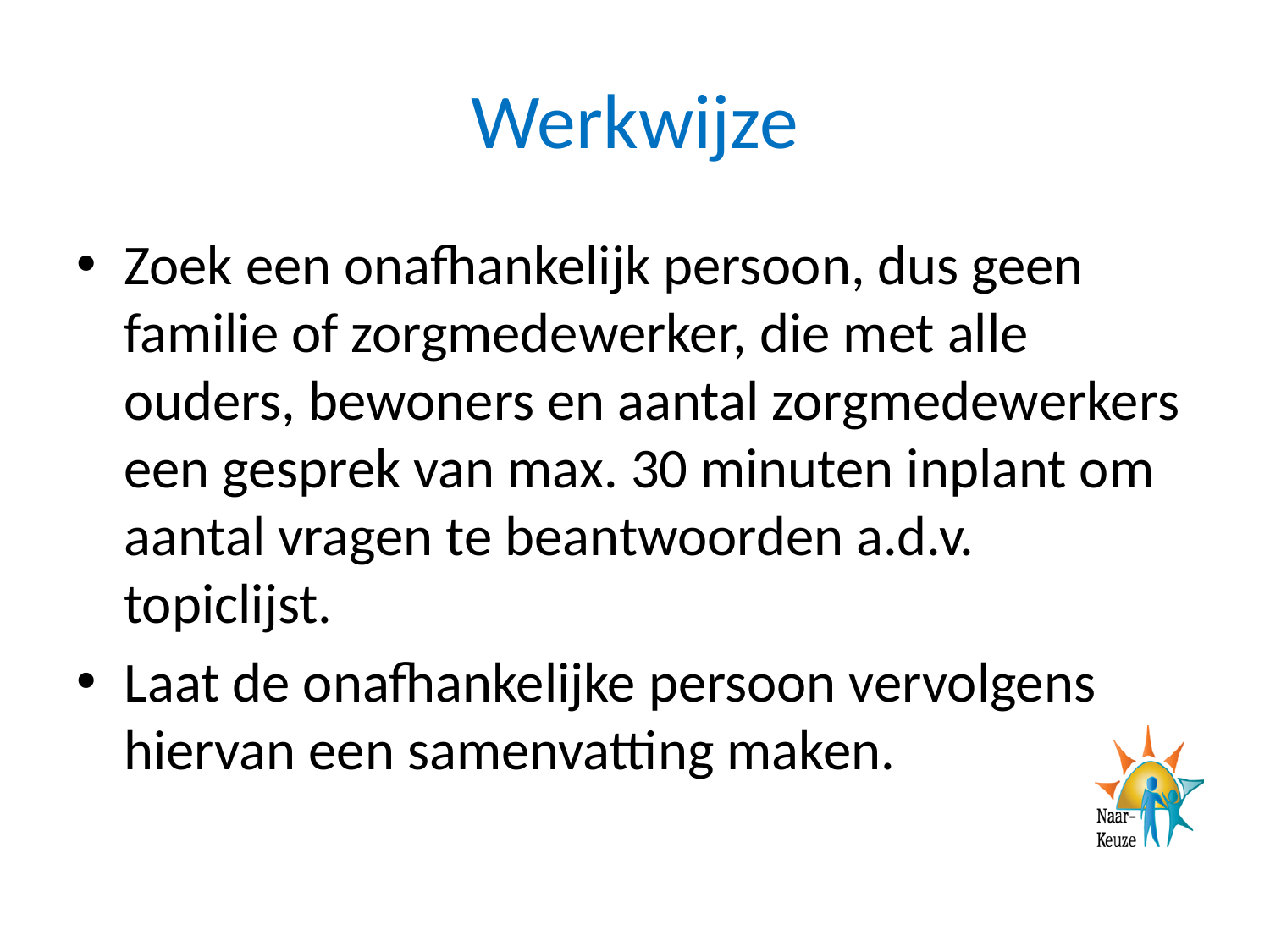

# Werkwijze
Zoek een onafhankelijk persoon, dus geen familie of zorgmedewerker, die met alle ouders, bewoners en aantal zorgmedewerkers een gesprek van max. 30 minuten inplant om aantal vragen te beantwoorden a.d.v. topiclijst.
Laat de onafhankelijke persoon vervolgens hiervan een samenvatting maken.